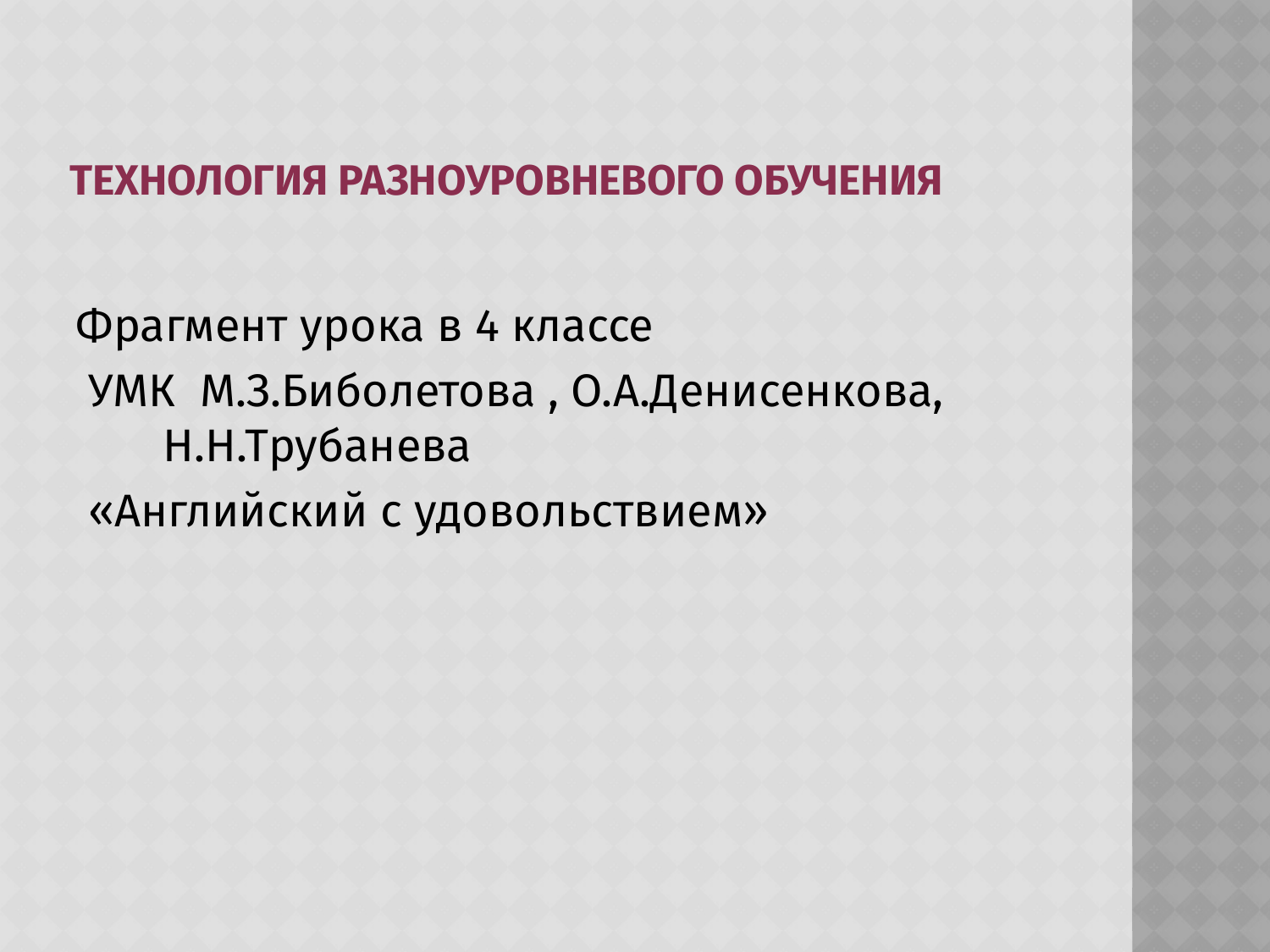

# Технология разноуровневого обучения

Фрагмент урока в 4 классе
 УМК  М.З.Биболетова , О.А.Денисенкова,              Н.Н.Трубанева
 «Английский с удовольствием»